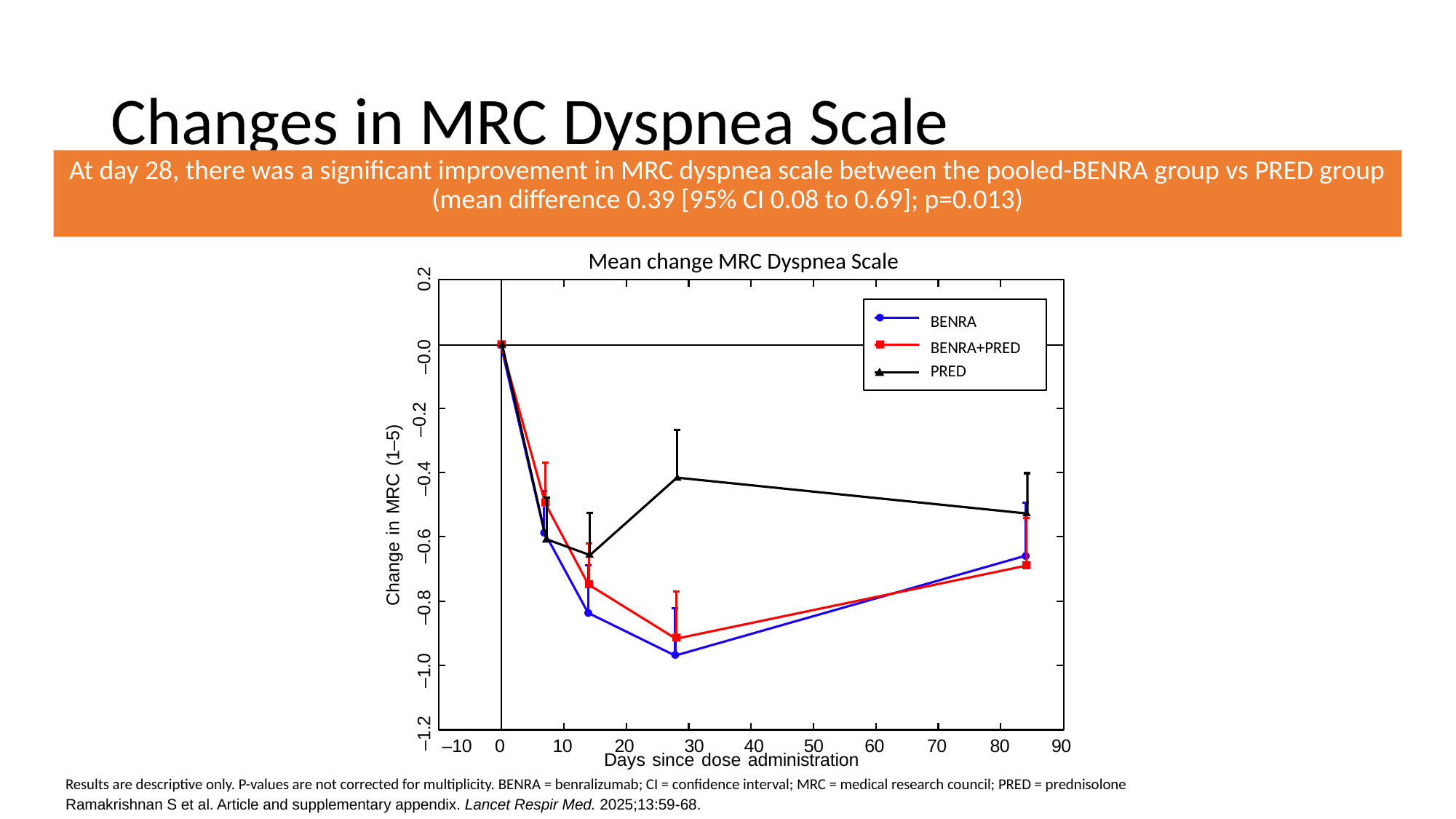

# Changes in MRC Dyspnea Scale
At day 28, there was a significant improvement in MRC dyspnea scale between the pooled-BENRA group vs PRED group (mean difference 0.39 [95% CI 0.08 to 0.69]; p=0.013)
Mean change MRC Dyspnea Scale
0.2

–0.0
–0.2
Change in MRC (1–5)
–0.4
–0.6
–0.8
–1.0
–1.2
20	30	40	50	60
–10	0
10
70
80
90
BENRA
BENRA+PRED PRED
Results are descriptive only. P-values are not corrected for multiplicity. BENRA = benralizumab; CI = confidence interval; MRC = medical research council; PRED = prednisolone
Ramakrishnan S et al. Article and supplementary appendix. Lancet Respir Med. 2025;13:59-68.
Days since dose administration